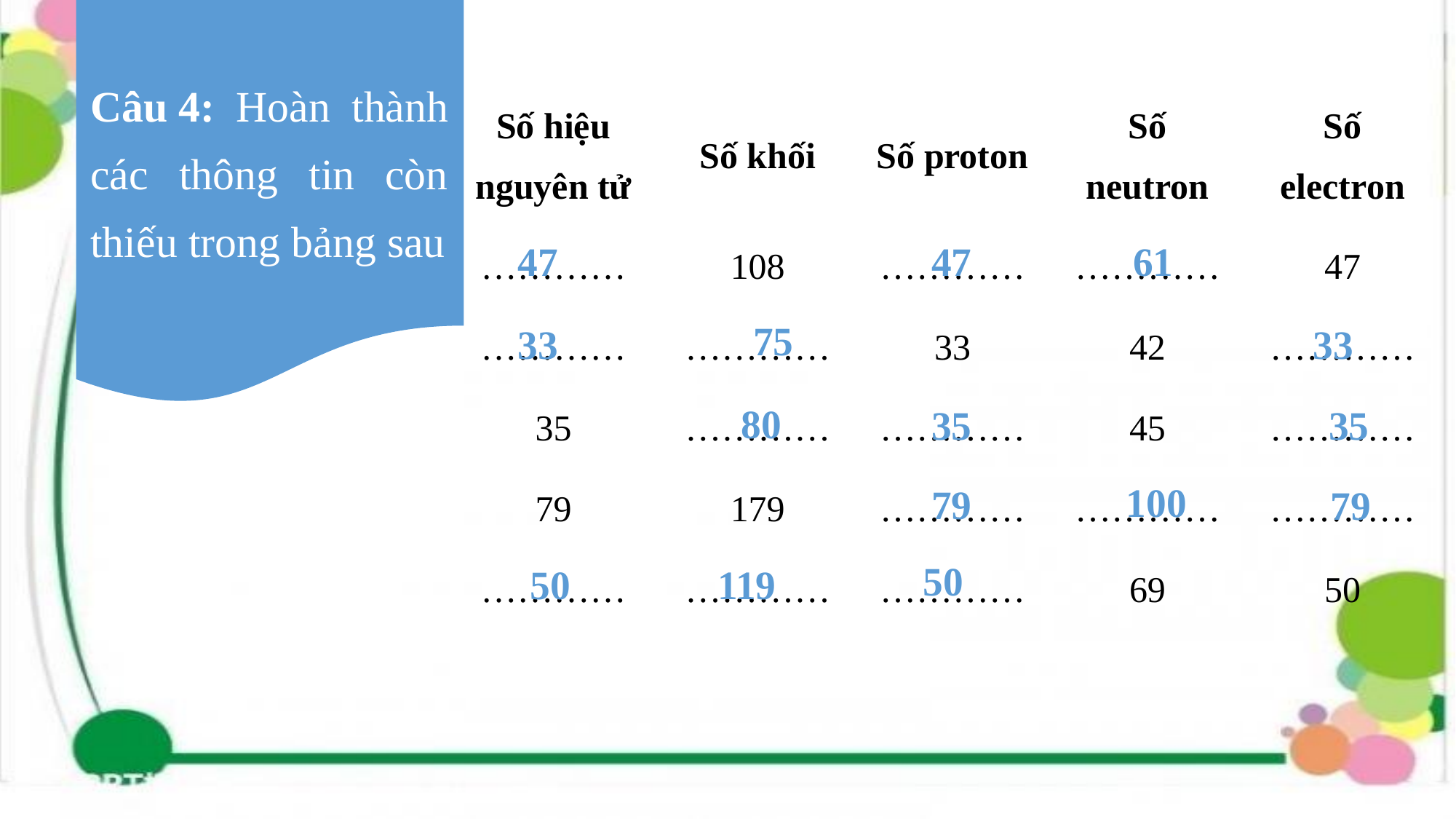

Câu 4: Hoàn thành các thông tin còn thiếu trong bảng sau

| Số hiệu nguyên tử | Số khối | Số proton | Số neutron | Số electron |
| --- | --- | --- | --- | --- |
| ………… | 108 | ………… | ………… | 47 |
| ………… | ………… | 33 | 42 | ………… |
| 35 | ………… | ………… | 45 | ………… |
| 79 | 179 | ………… | ………… | ………… |
| ………… | ………… | ………… | 69 | 50 |
47
47
61
75
33
33
80
35
35
100
79
79
50
119
50